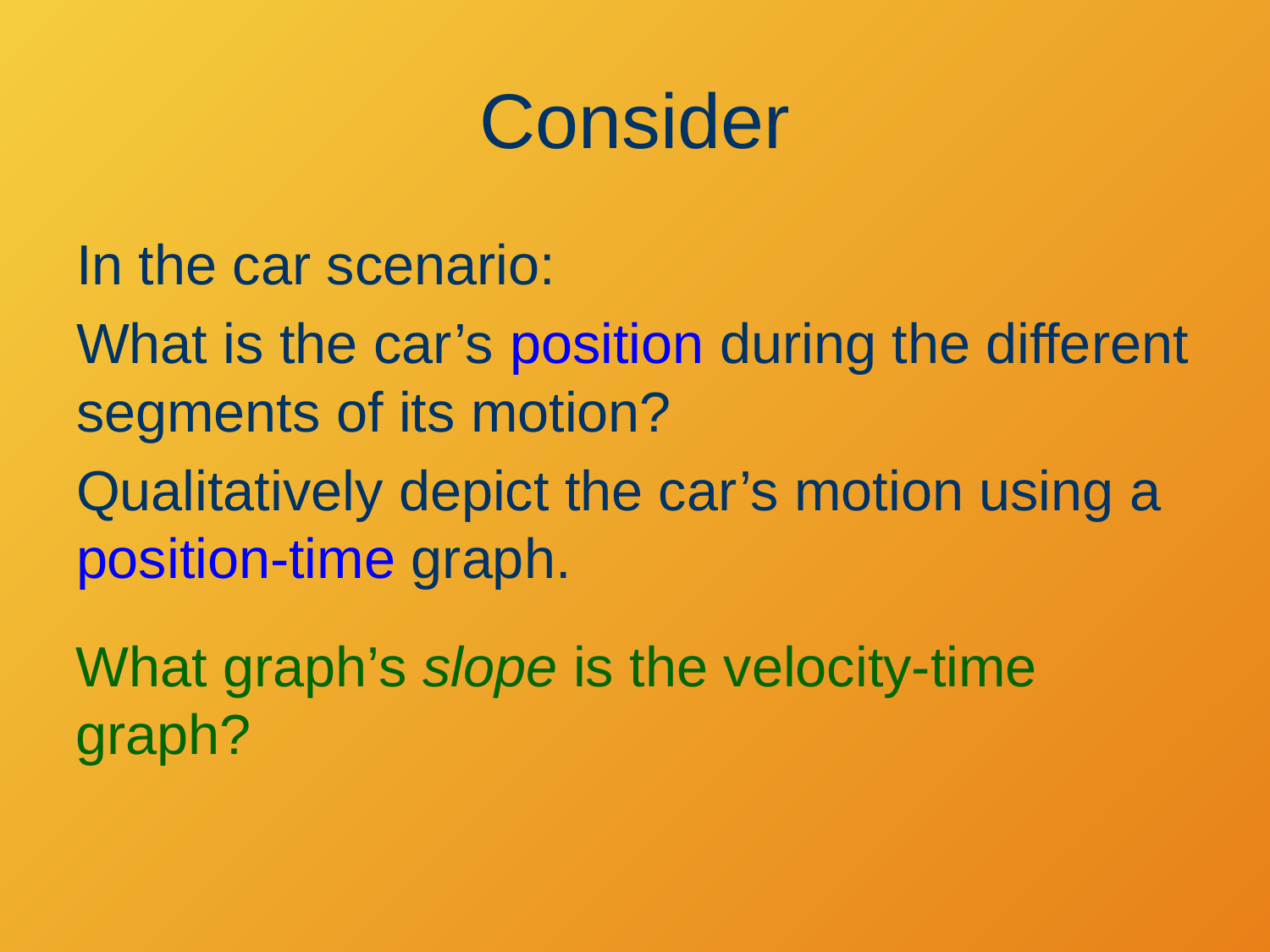

# Consider
In the car scenario:
What is the car’s position during the different segments of its motion?
Qualitatively depict the car’s motion using a position-time graph.
What graph’s slope is the velocity-time graph?